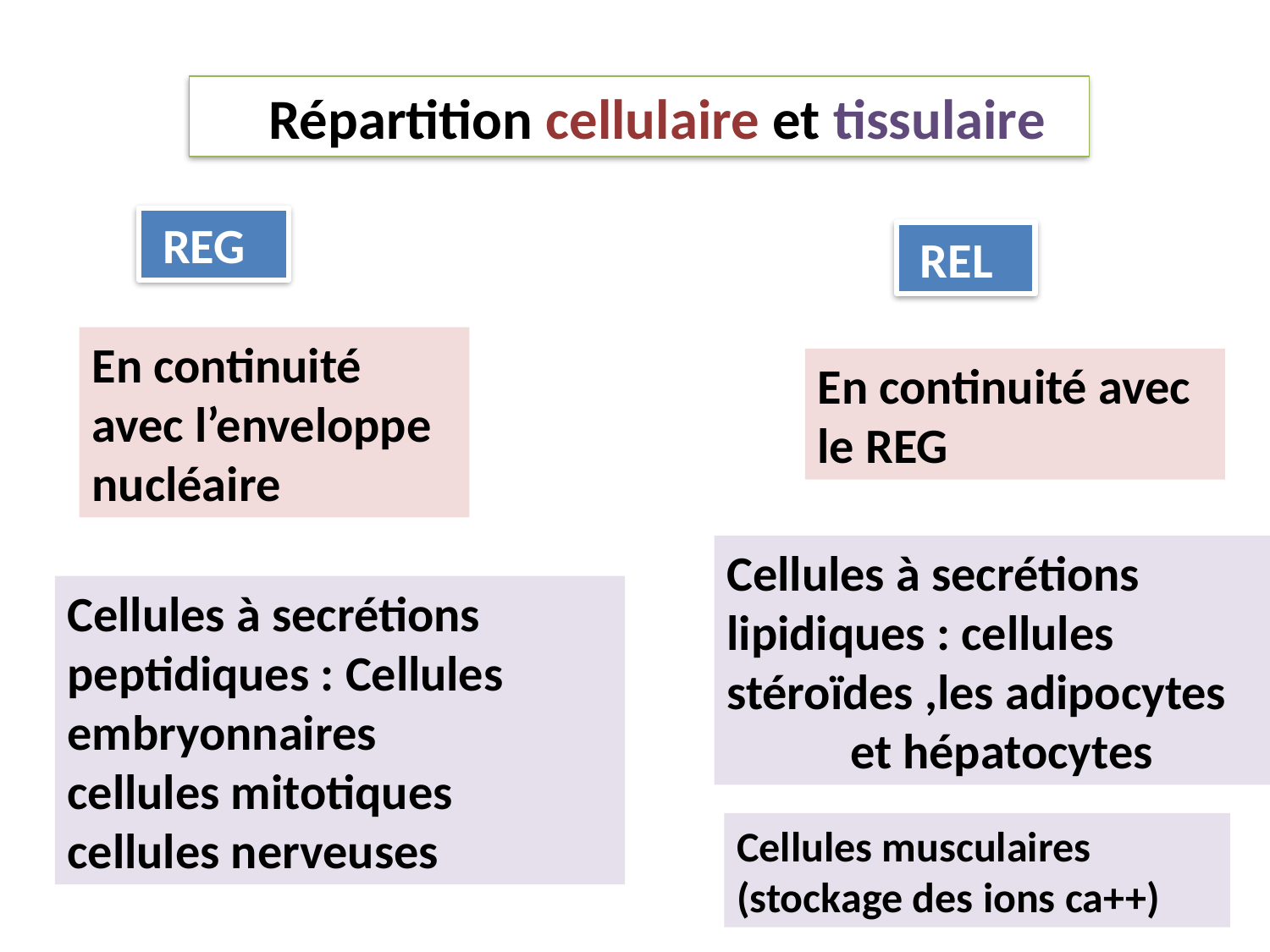

Répartition cellulaire et tissulaire
 REG
 REL
En continuité avec l’enveloppe nucléaire
En continuité avec le REG
Cellules à secrétions lipidiques : cellules stéroïdes ,les adipocytes              et hépatocytes
Cellules à secrétions peptidiques : Cellules  embryonnaires                   cellules mitotiques     cellules nerveuses

Cellules musculaires (stockage des ions ca++)